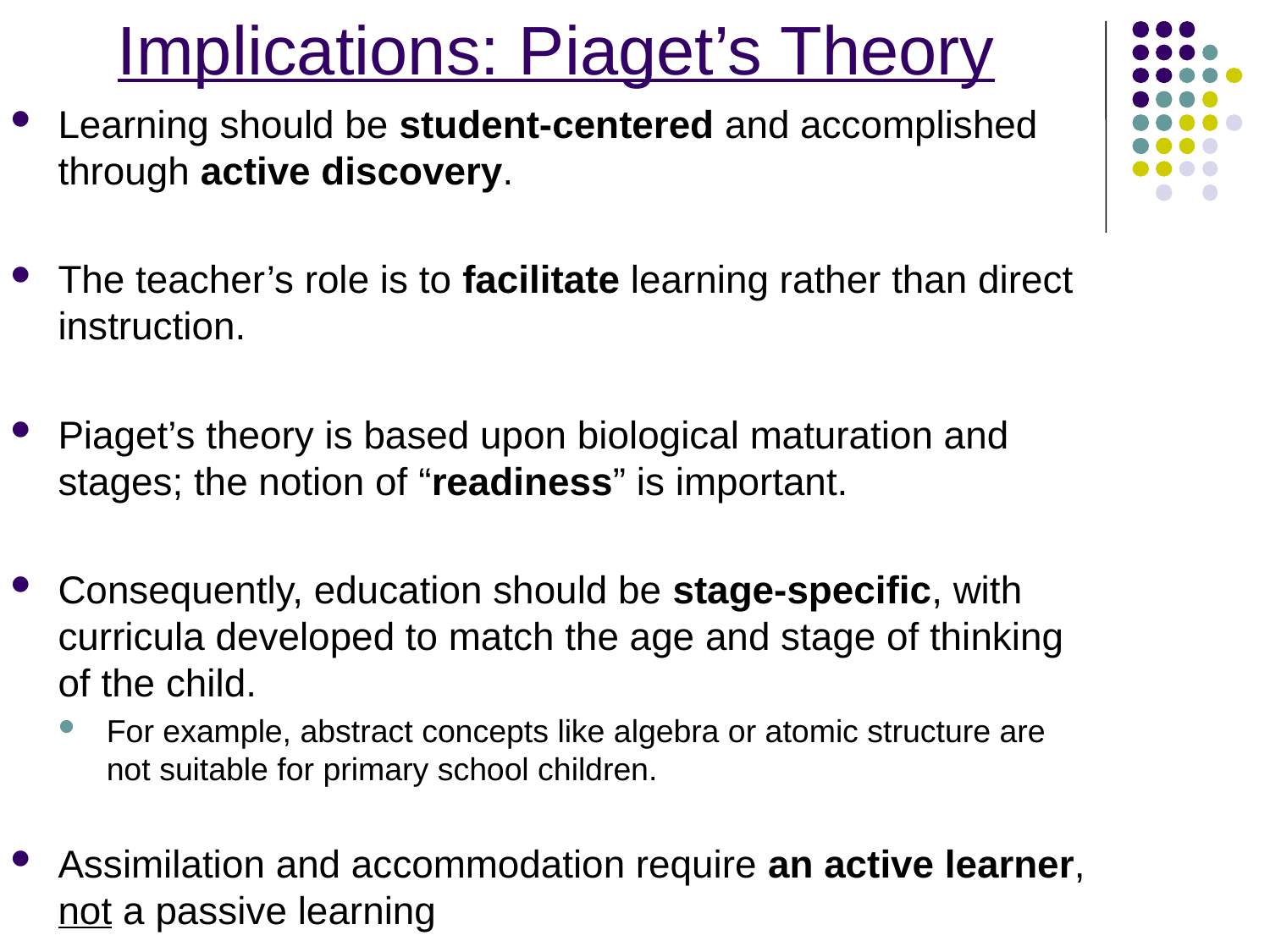

Implications: Piaget’s Theory
Learning should be student-centered and accomplished through active discovery.

The teacher’s role is to facilitate learning rather than direct instruction.

Piaget’s theory is based upon biological maturation and stages; the notion of “readiness” is important.

Consequently, education should be stage-specific, with curricula developed to match the age and stage of thinking of the child.
For example, abstract concepts like algebra or atomic structure are not suitable for primary school children.

Assimilation and accommodation require an active learner, not a passive learning